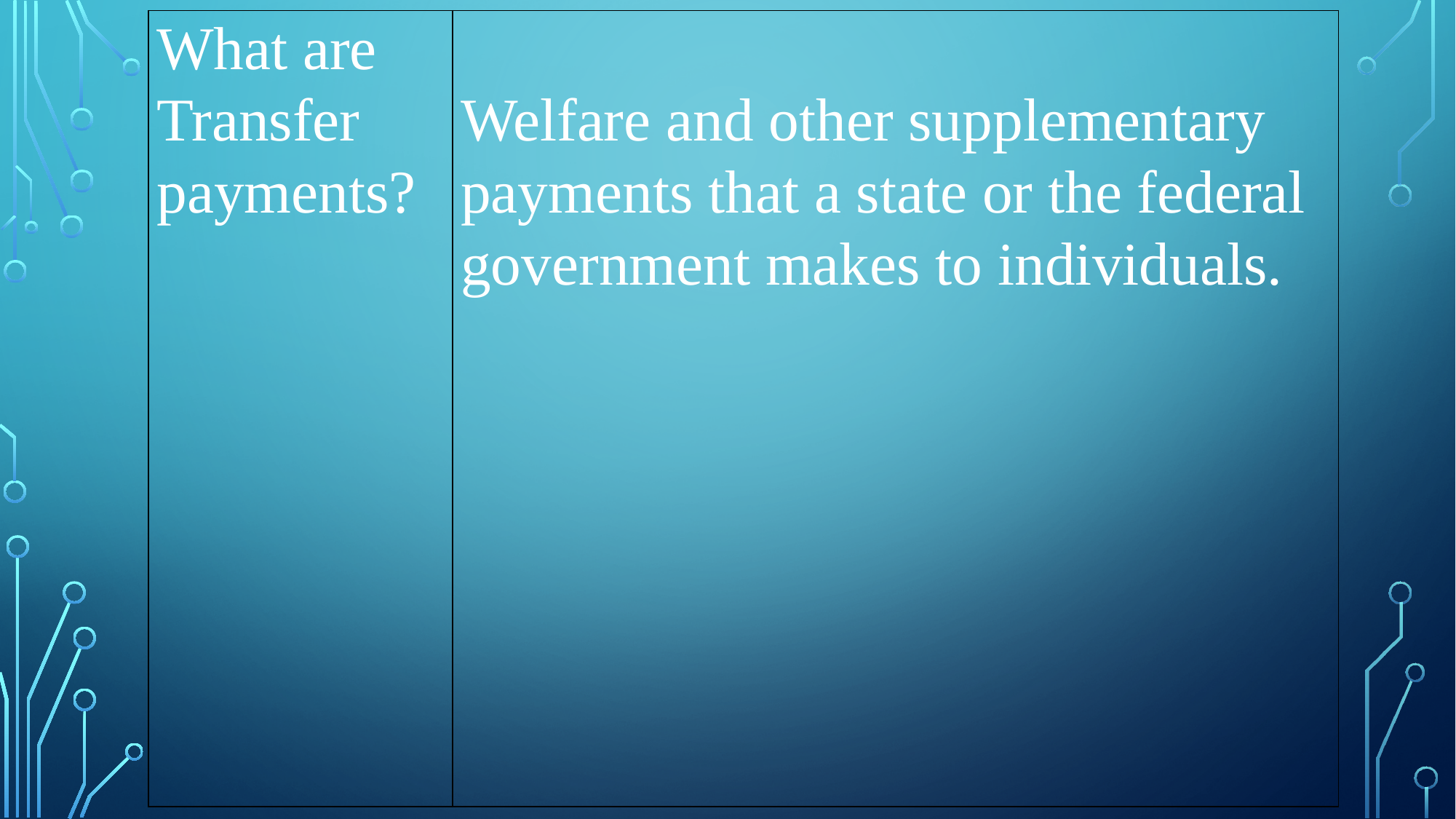

| What are Transfer payments? | Welfare and other supplementary payments that a state or the federal government makes to individuals. |
| --- | --- |